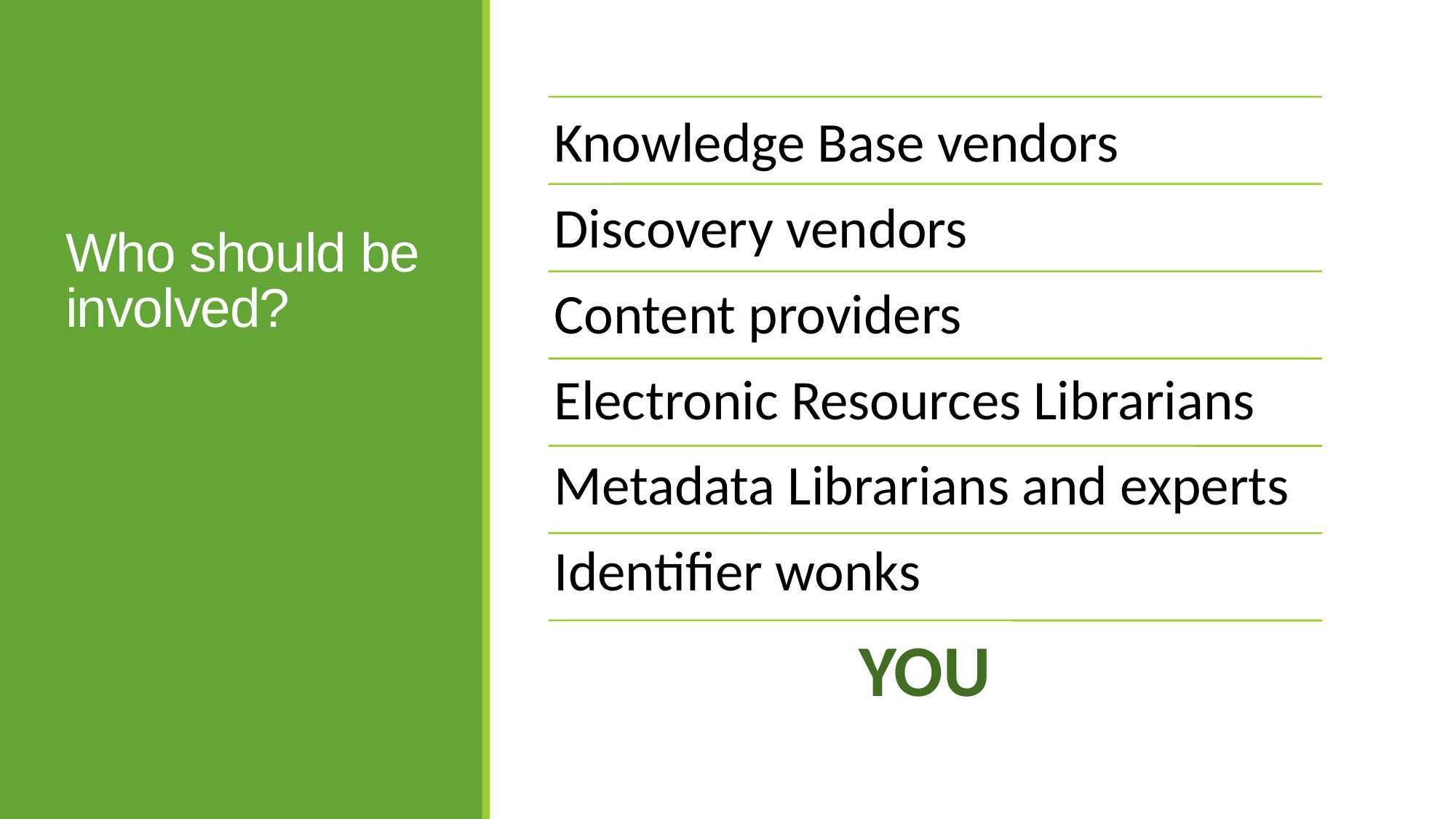

# Who should be involved?
Knowledge Base vendors
Discovery vendors
Content providers
Electronic Resources Librarians
Metadata Librarians and experts
Identifier wonks

YOU